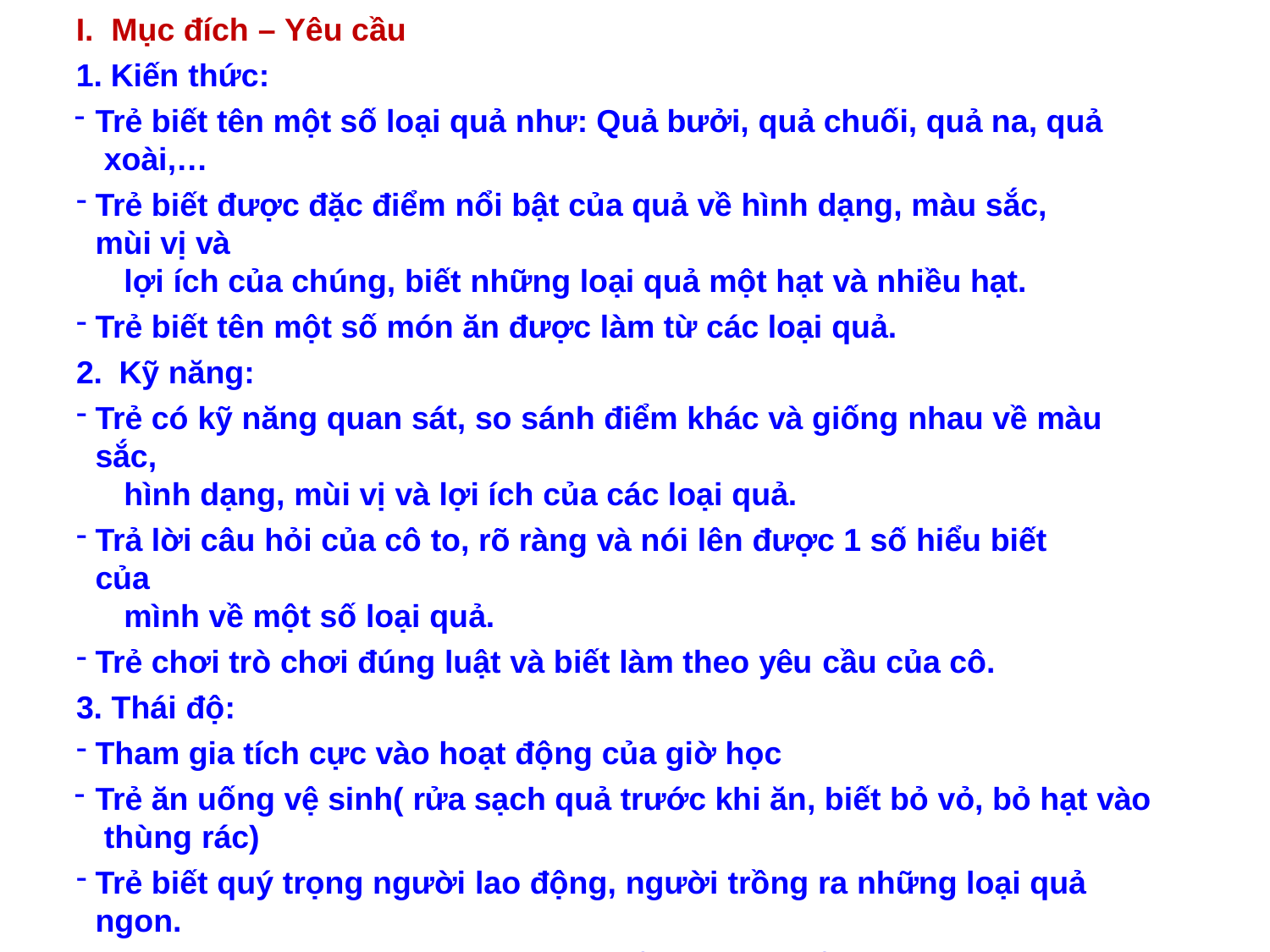

Mục đích – Yêu cầu
Kiến thức:
Trẻ biết tên một số loại quả như: Quả bưởi, quả chuối, quả na, quả  xoài,…
Trẻ biết được đặc điểm nổi bật của quả về hình dạng, màu sắc, mùi vị và
lợi ích của chúng, biết những loại quả một hạt và nhiều hạt.
Trẻ biết tên một số món ăn được làm từ các loại quả.
2. Kỹ năng:
Trẻ có kỹ năng quan sát, so sánh điểm khác và giống nhau về màu sắc,
hình dạng, mùi vị và lợi ích của các loại quả.
Trả lời câu hỏi của cô to, rõ ràng và nói lên được 1 số hiểu biết của
mình về một số loại quả.
Trẻ chơi trò chơi đúng luật và biết làm theo yêu cầu của cô.
3. Thái độ:
Tham gia tích cực vào hoạt động của giờ học
Trẻ ăn uống vệ sinh( rửa sạch quả trước khi ăn, biết bỏ vỏ, bỏ hạt vào  thùng rác)
Trẻ biết quý trọng người lao động, người trồng ra những loại quả ngon.
Trẻ thường xuyên ăn các loại quả để giúp cơ thể khoẻ mạnh, tăng sức  đề kháng.